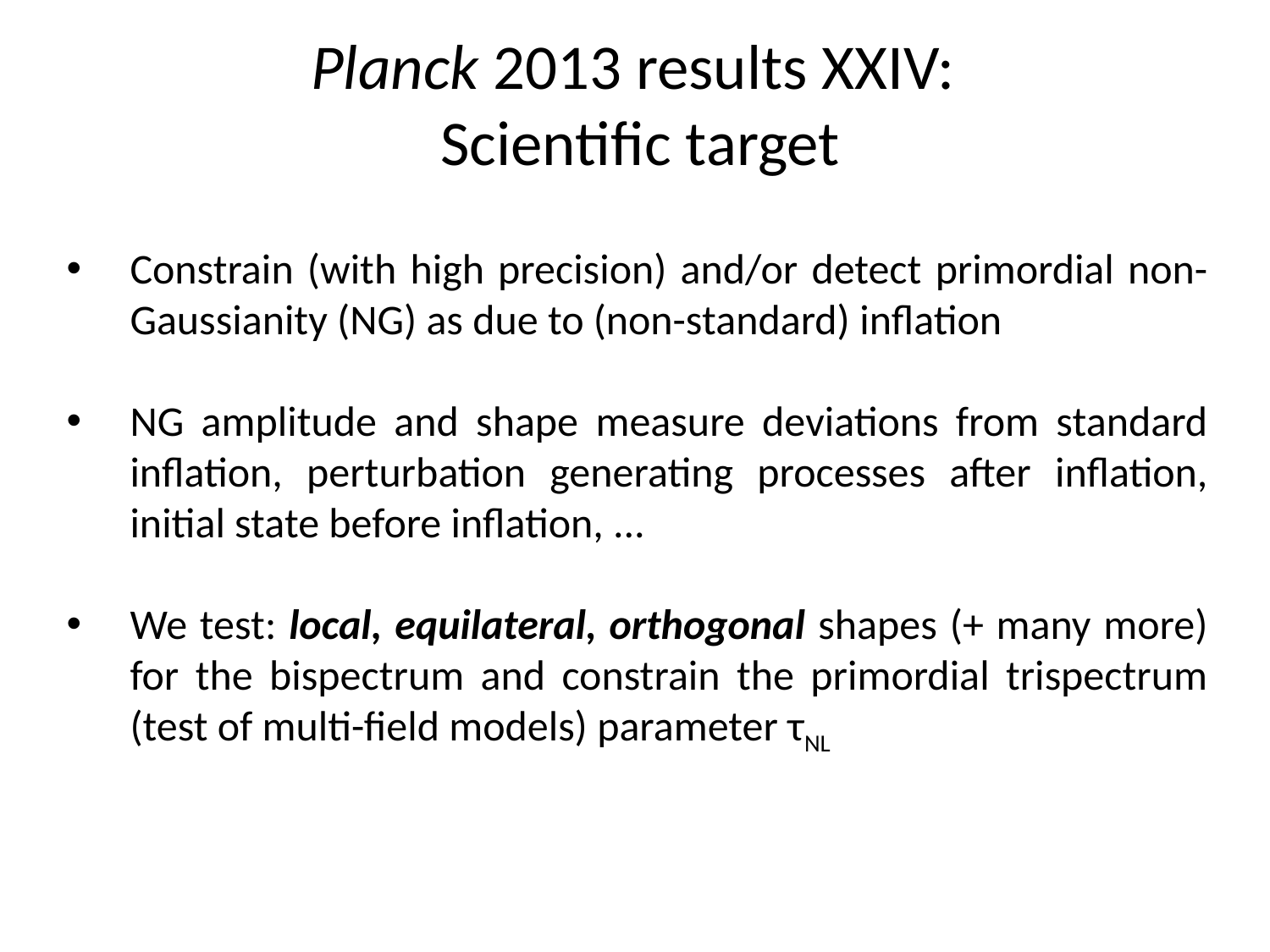

Planck 2013 results XXIV:
Scientific target

Constrain (with high precision) and/or detect primordial non-Gaussianity (NG) as due to (non-standard) inflation

NG amplitude and shape measure deviations from standard inflation, perturbation generating processes after inflation, initial state before inflation, ...

We test: local, equilateral, orthogonal shapes (+ many more) for the bispectrum and constrain the primordial trispectrum (test of multi-field models) parameter τNL